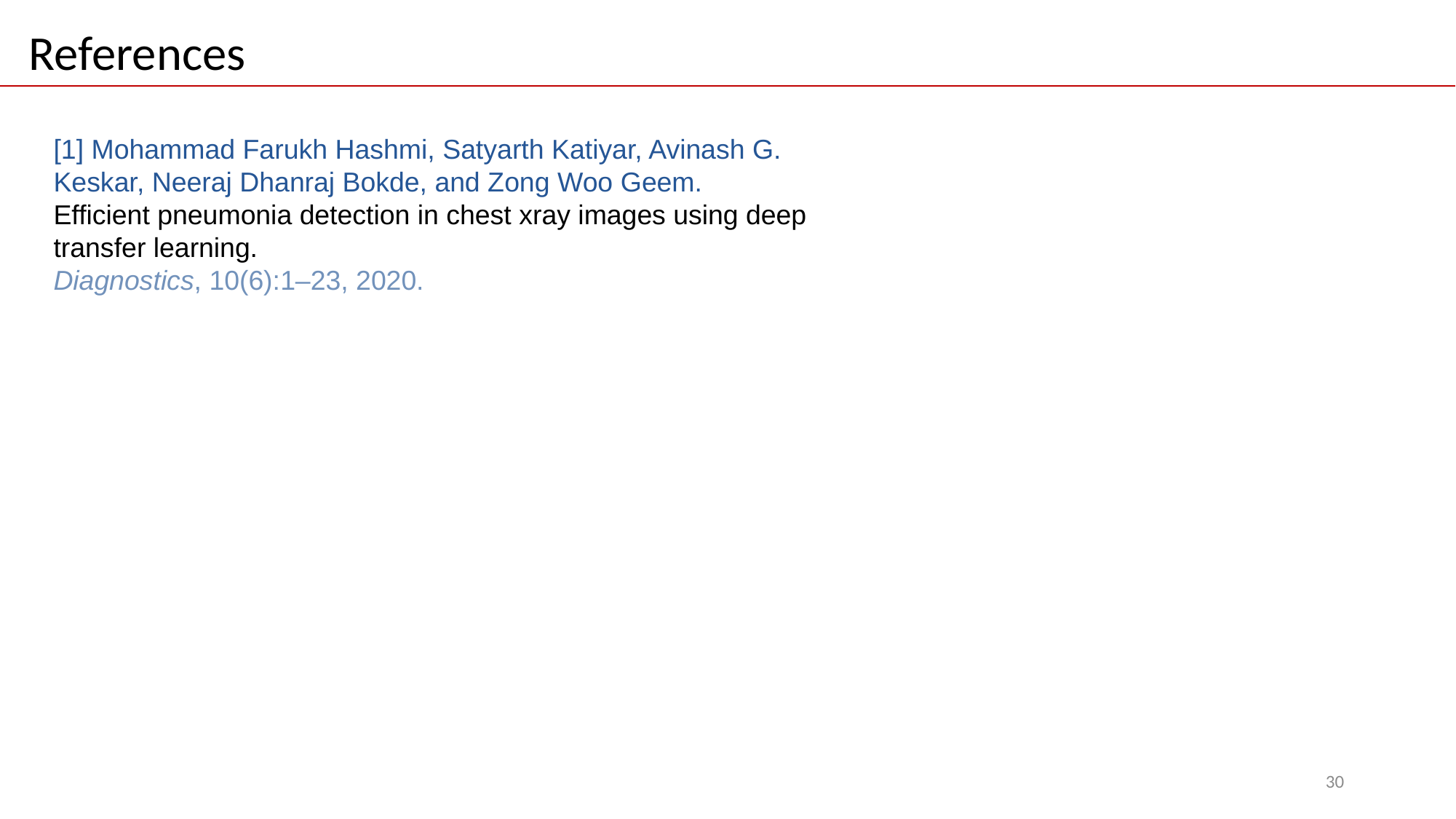

References
[1] Mohammad Farukh Hashmi, Satyarth Katiyar, Avinash G.
Keskar, Neeraj Dhanraj Bokde, and Zong Woo Geem.
Efficient pneumonia detection in chest xray images using deep
transfer learning.
Diagnostics, 10(6):1–23, 2020.
30